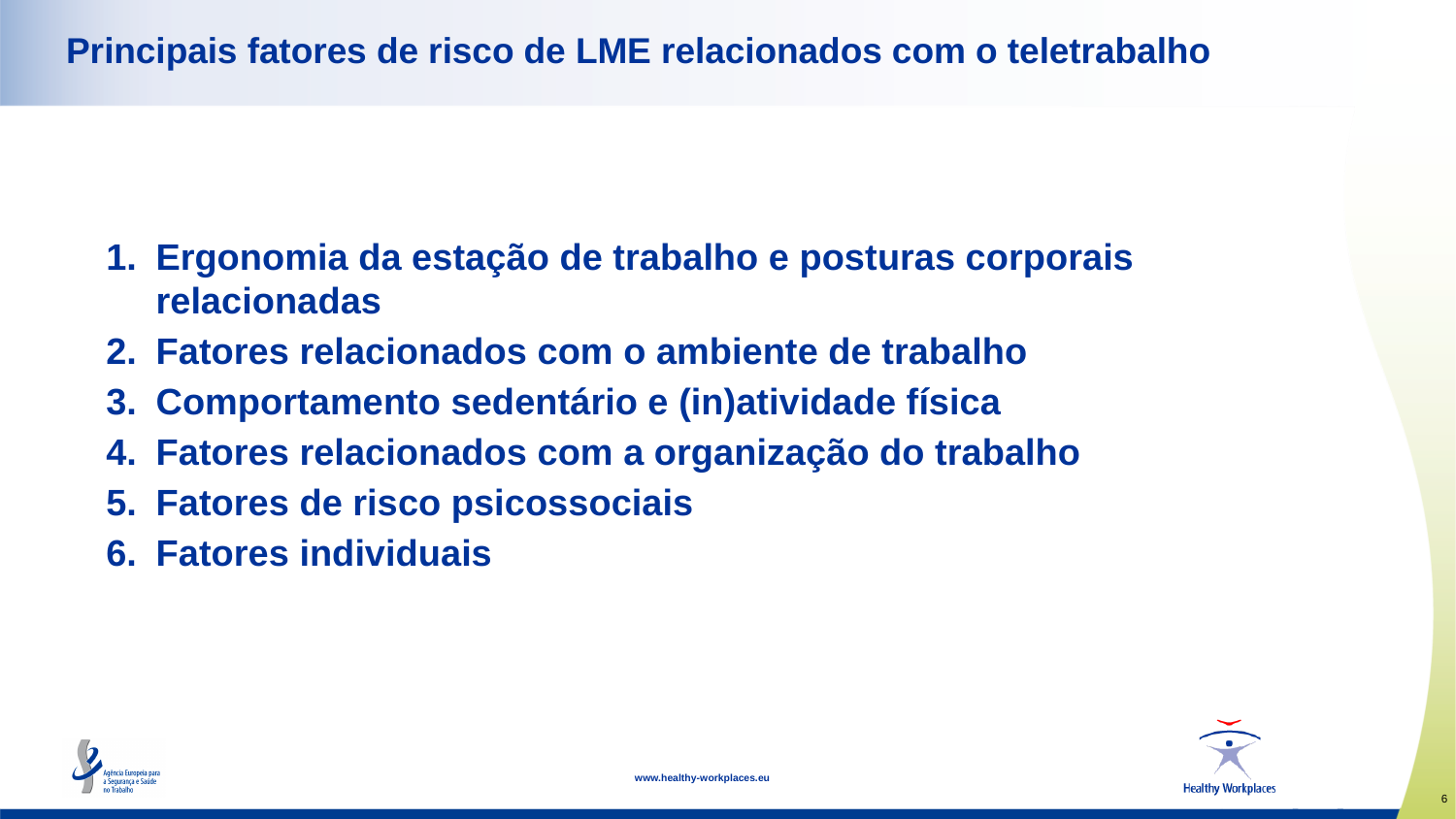

# Principais fatores de risco de LME relacionados com o teletrabalho
Ergonomia da estação de trabalho e posturas corporais relacionadas
Fatores relacionados com o ambiente de trabalho
Comportamento sedentário e (in)atividade física
Fatores relacionados com a organização do trabalho
Fatores de risco psicossociais
Fatores individuais